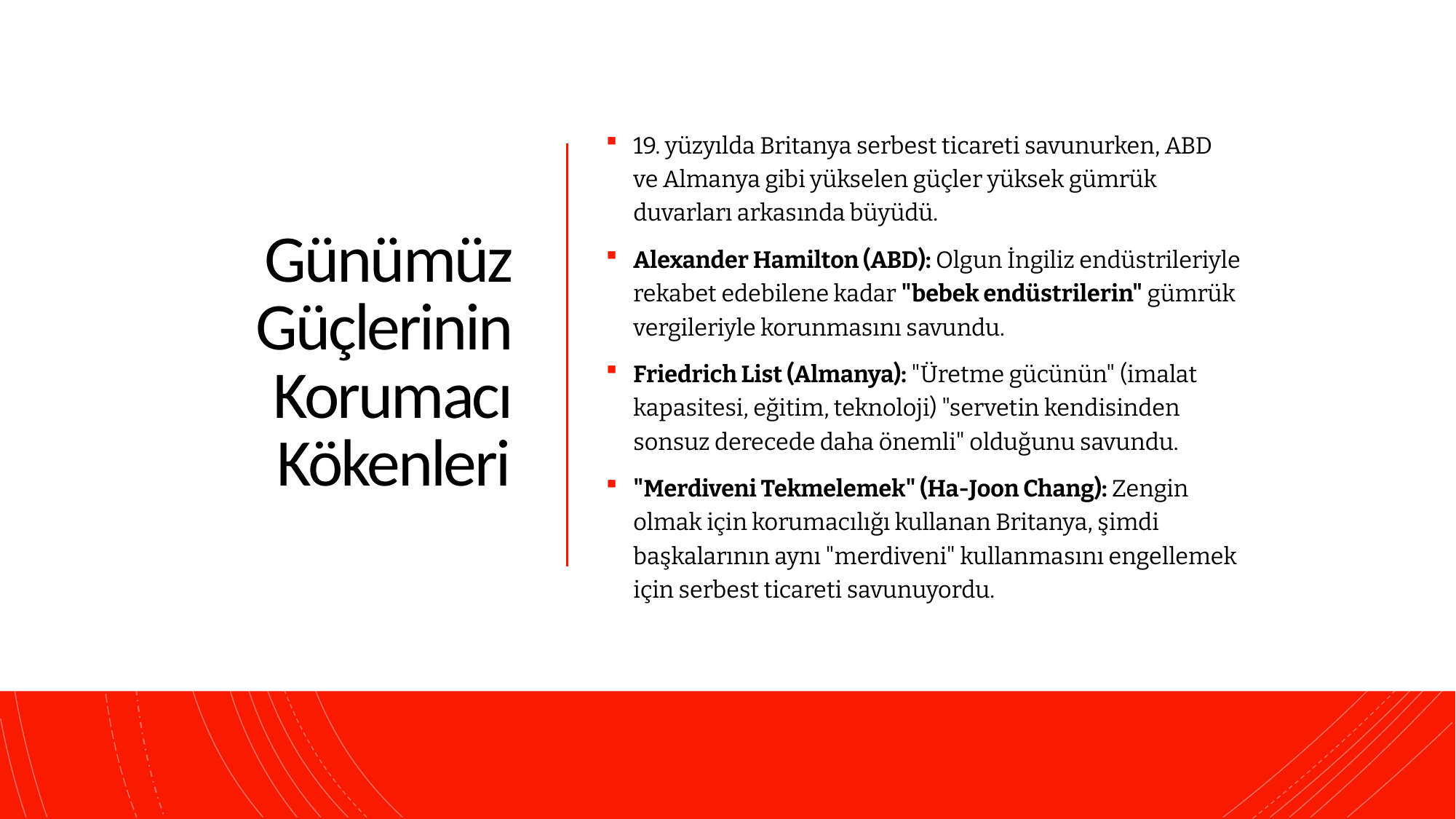

# Günümüz Güçlerinin Korumacı Kökenleri
19. yüzyılda Britanya serbest ticareti savunurken, ABD ve Almanya gibi yükselen güçler yüksek gümrük duvarları arkasında büyüdü.
Alexander Hamilton (ABD): Olgun İngiliz endüstrileriyle rekabet edebilene kadar "bebek endüstrilerin" gümrük vergileriyle korunmasını savundu.
Friedrich List (Almanya): "Üretme gücünün" (imalat kapasitesi, eğitim, teknoloji) "servetin kendisinden sonsuz derecede daha önemli" olduğunu savundu.
"Merdiveni Tekmelemek" (Ha-Joon Chang): Zengin olmak için korumacılığı kullanan Britanya, şimdi başkalarının aynı "merdiveni" kullanmasını engellemek için serbest ticareti savunuyordu.